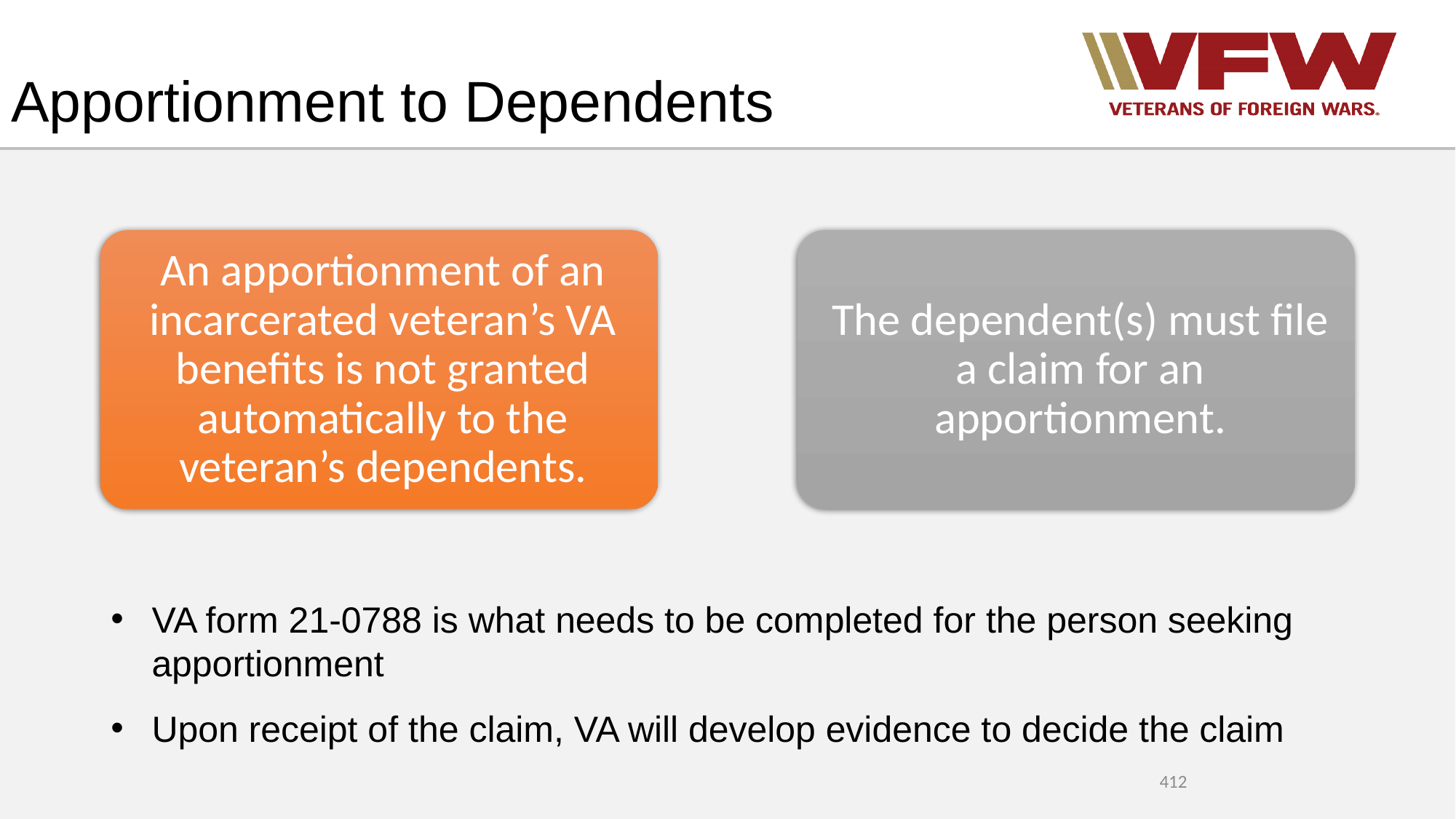

# Apportionment to Dependents
An apportionment of an incarcerated veteran’s VA benefits is not granted automatically to the veteran’s dependents.
The dependent(s) must file a claim for an apportionment.

VA form 21-0788 is what needs to be completed for the person seeking apportionment

Upon receipt of the claim, VA will develop evidence to decide the claim
412